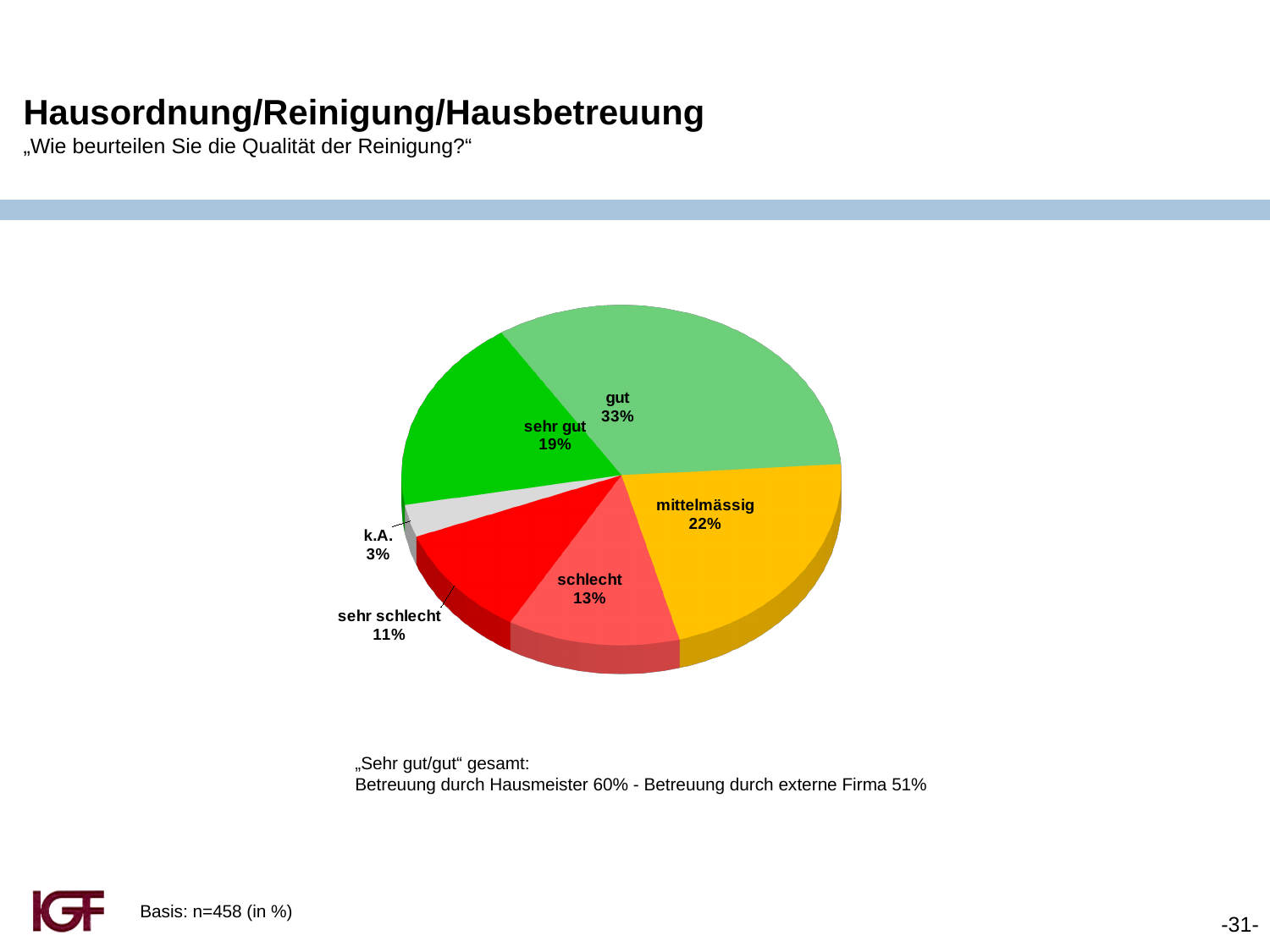

Hausordnung/Reinigung/Hausbetreuung
„Wie beurteilen Sie die Qualität der Reinigung?“

[unsupported chart]

„Sehr gut/gut“ gesamt:
Betreuung durch Hausmeister 60% - Betreuung durch externe Firma 51%
Basis: n=458 (in %)
-31-